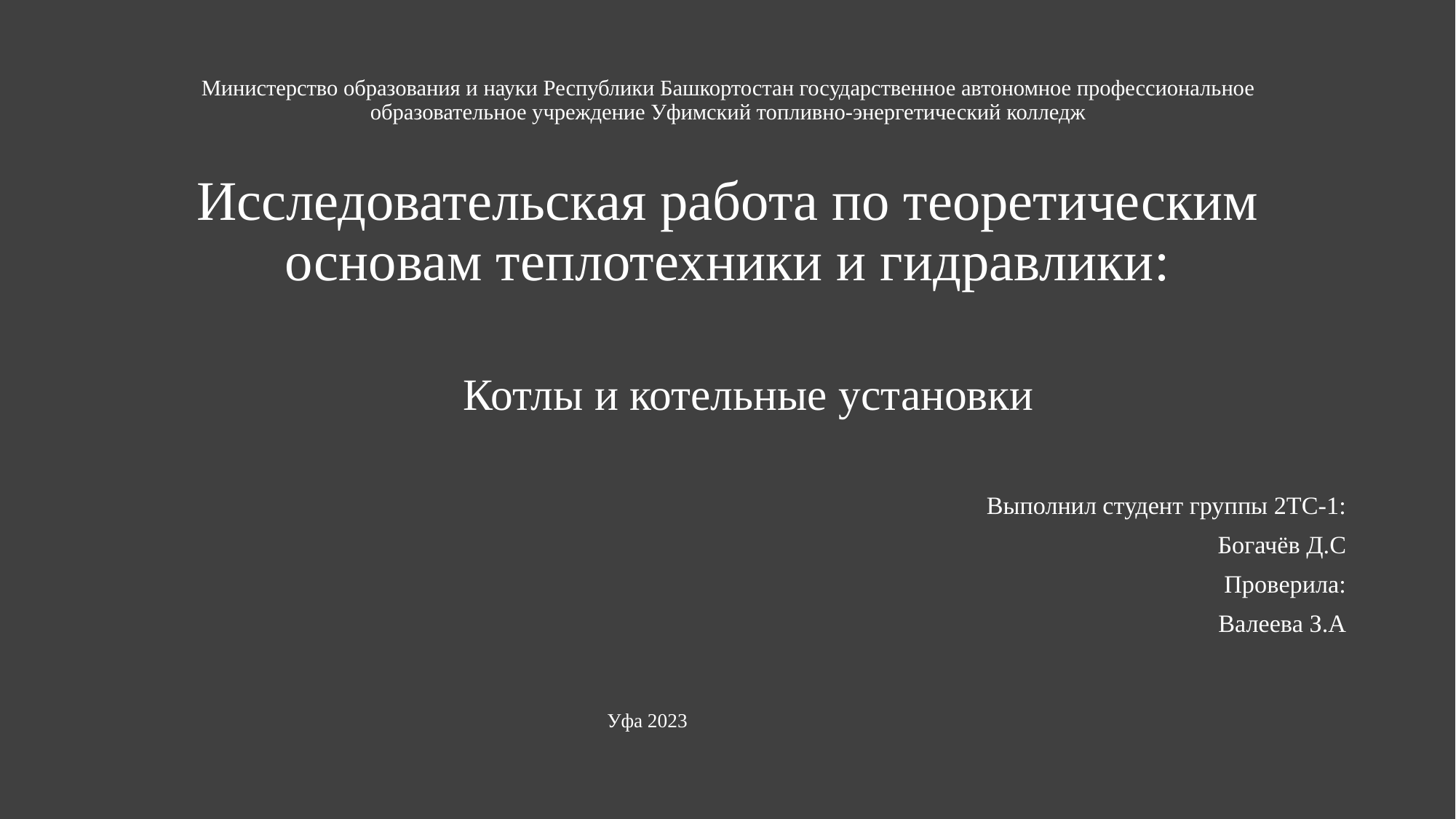

# Министерство образования и науки Республики Башкортостан государственное автономное профессиональное образовательное учреждение Уфимский топливно-энергетический колледж Исследовательская работа по теоретическим основам теплотехники и гидравлики:
Котлы и котельные установки

Выполнил студент группы 2ТС-1:
Богачёв Д.С
Проверила:
Валеева З.А

Уфа 2023